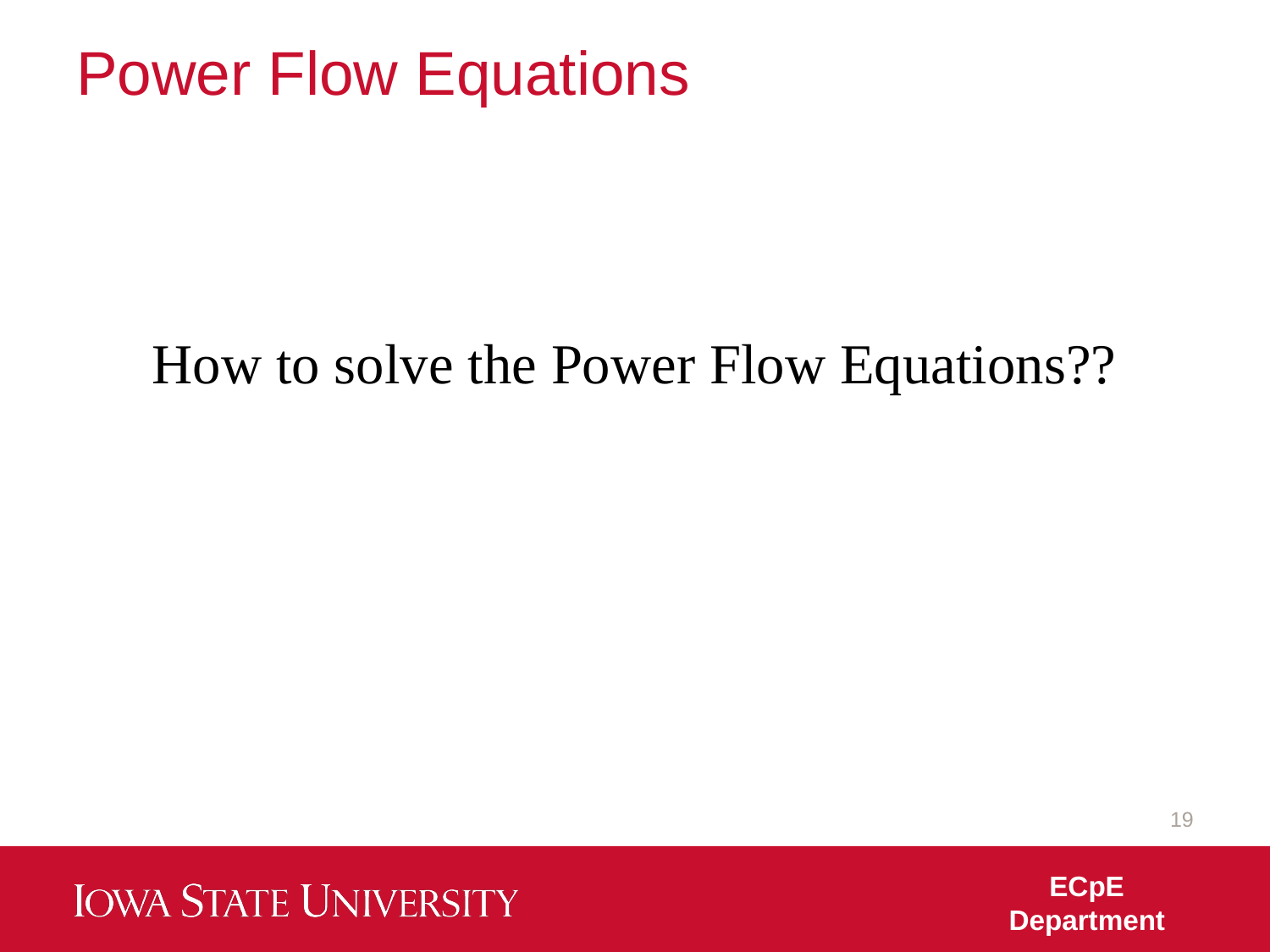

# Power Flow Equations
How to solve the Power Flow Equations??
19
ECpE Department